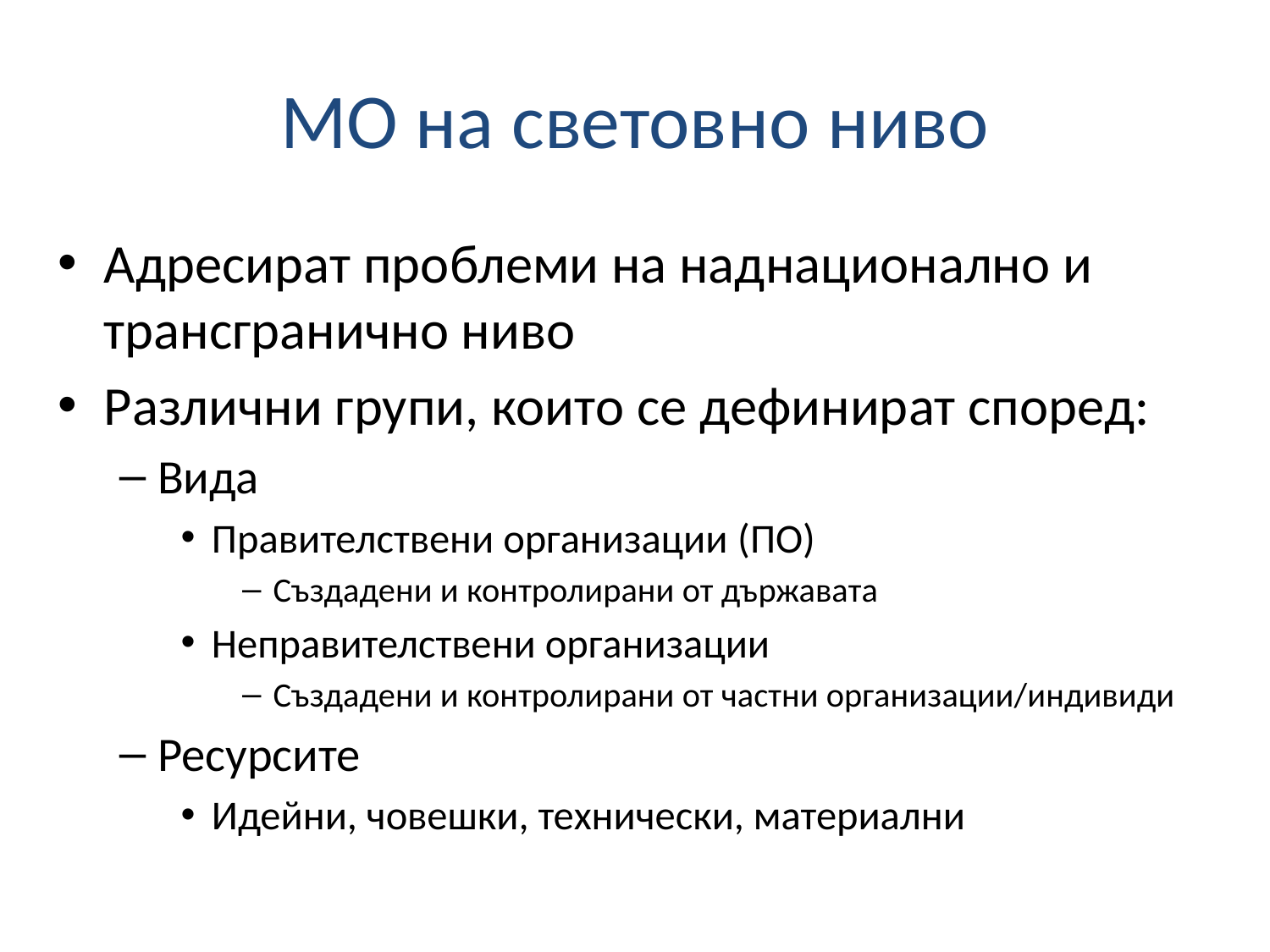

# МО на световно ниво
Адресират проблеми на наднационално и трансгранично ниво
Различни групи, които се дефинират според:
Вида
Правителствени организации (ПО)
Създадени и контролирани от държавата
Неправителствени организации
Създадени и контролирани от частни организации/индивиди
Ресурсите
Идейни, човешки, технически, материални